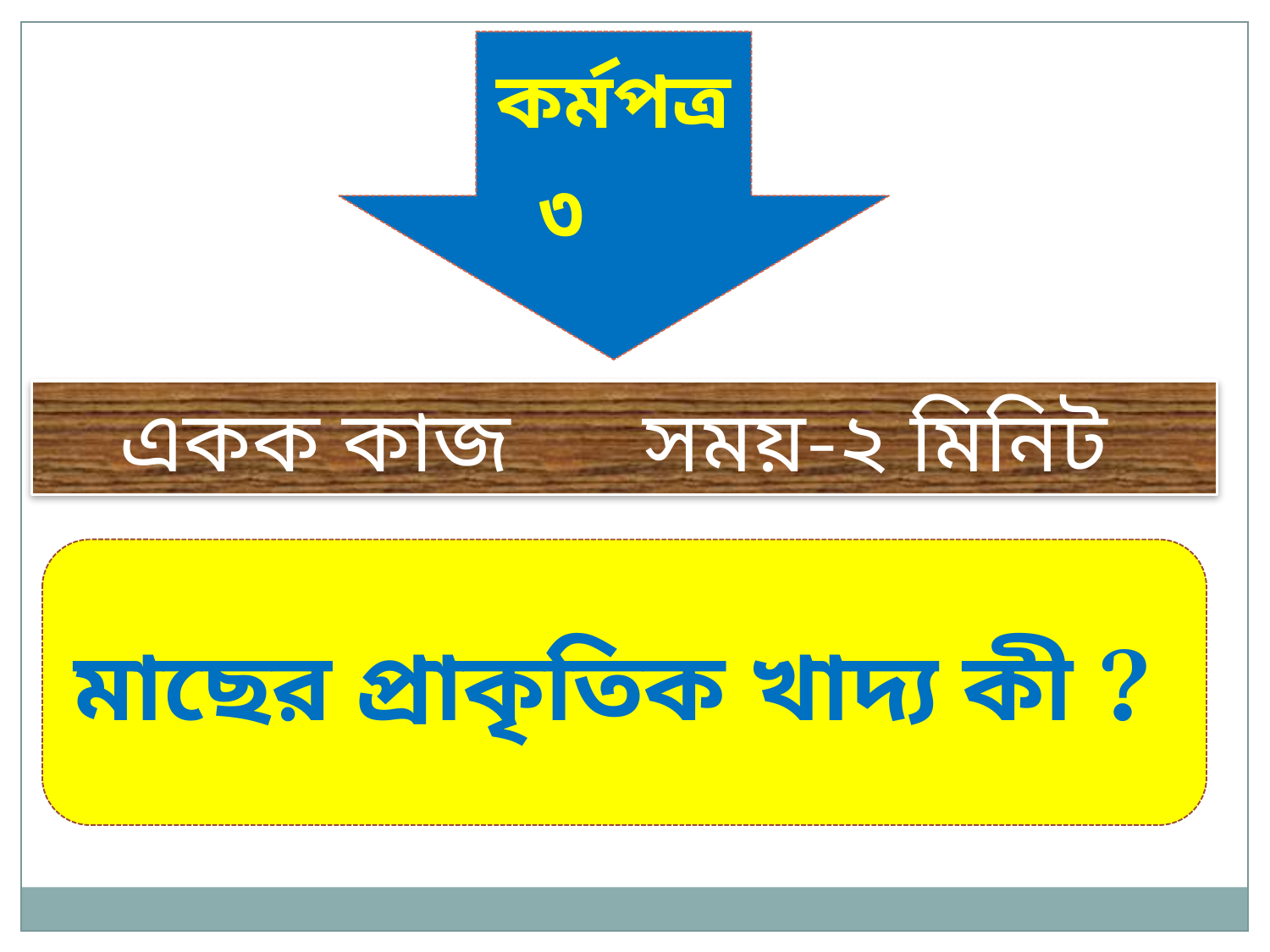

কর্মপত্র
৩
একক কাজ      সময়-২ মিনিট
মাছের প্রাকৃতিক খাদ্য কী ?